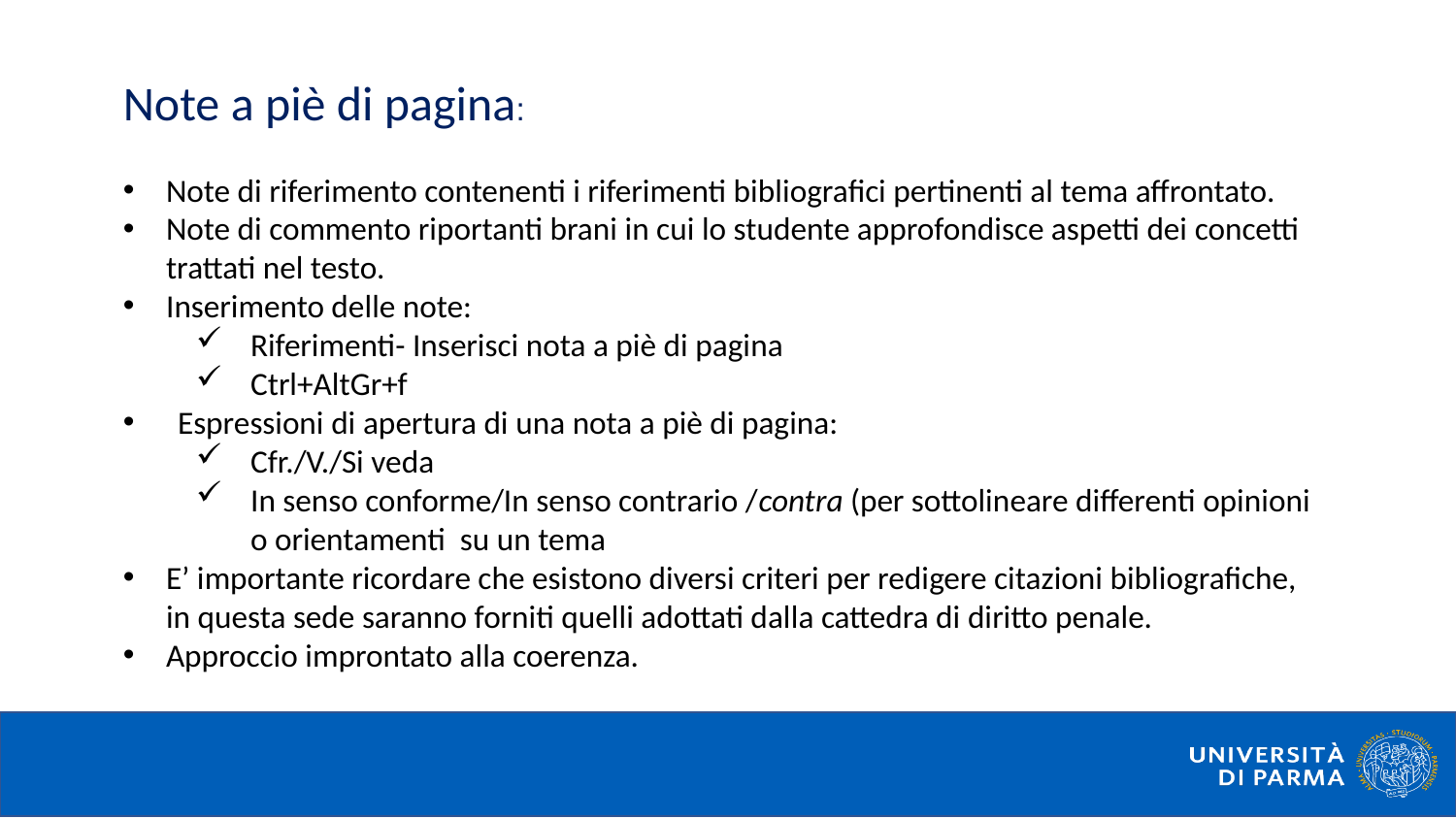

Note a piè di pagina:

Note di riferimento contenenti i riferimenti bibliografici pertinenti al tema affrontato.
Note di commento riportanti brani in cui lo studente approfondisce aspetti dei concetti trattati nel testo.
Inserimento delle note:
Riferimenti- Inserisci nota a piè di pagina
Ctrl+AltGr+f
Espressioni di apertura di una nota a piè di pagina:
Cfr./V./Si veda
In senso conforme/In senso contrario /contra (per sottolineare differenti opinioni o orientamenti  su un tema
E’ importante ricordare che esistono diversi criteri per redigere citazioni bibliografiche, in questa sede saranno forniti quelli adottati dalla cattedra di diritto penale.
Approccio improntato alla coerenza.